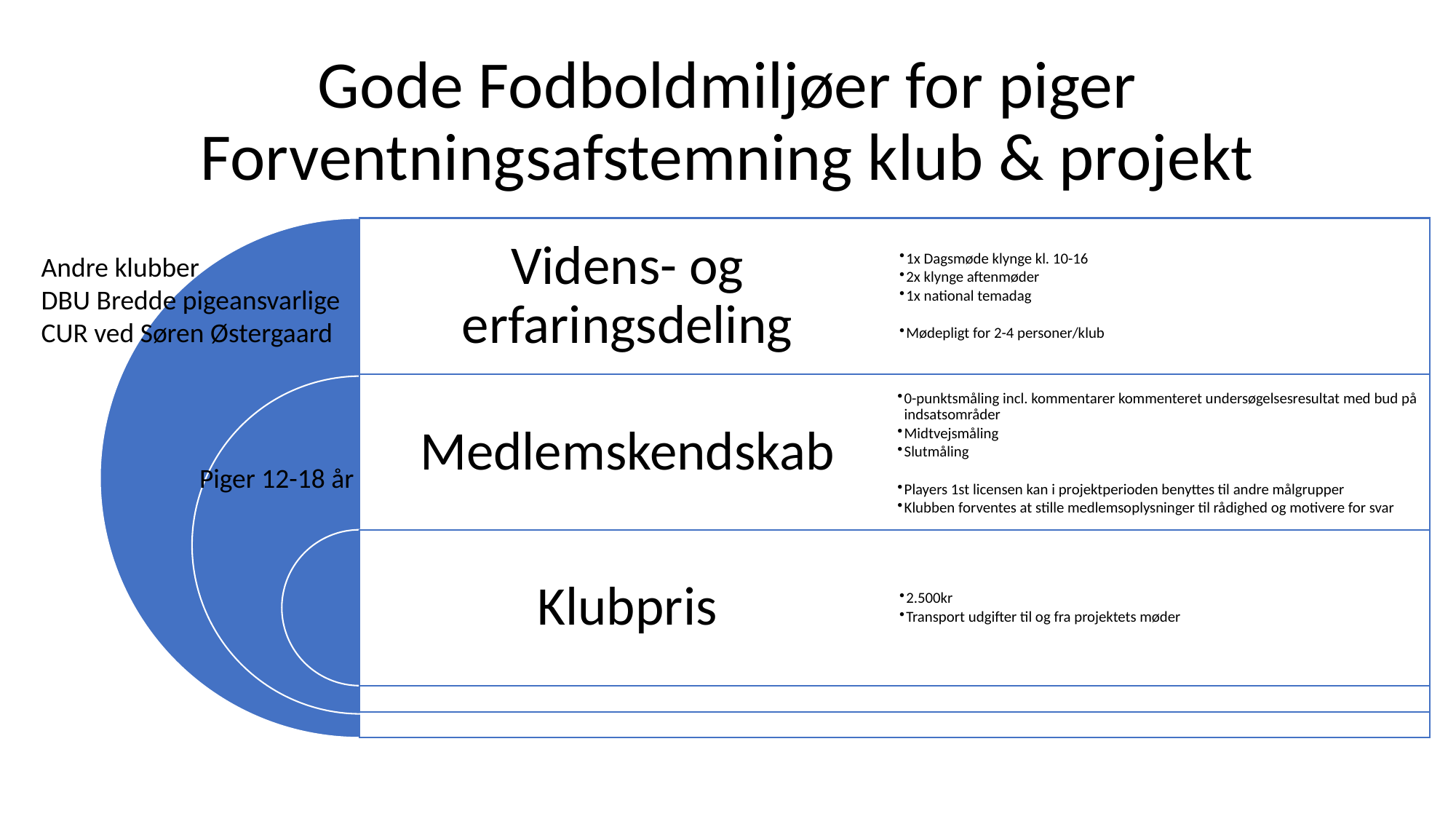

# Gode Fodboldmiljøer for piger Forventningsafstemning klub & projekt
Videns- og erfaringsdeling
Medlemskendskab
Klubpris
1x Dagsmøde klynge kl. 10-16
2x klynge aftenmøder
1x national temadag

Mødepligt for 2-4 personer/klub
0-punktsmåling incl. kommentarer kommenteret undersøgelsesresultat med bud på indsatsområder
Midtvejsmåling
Slutmåling

Players 1st licensen kan i projektperioden benyttes til andre målgrupper
Klubben forventes at stille medlemsoplysninger til rådighed og motivere for svar
2.500kr
Transport udgifter til og fra projektets møder
Andre klubber
DBU Bredde pigeansvarlige
CUR ved Søren Østergaard
Piger 12-18 år